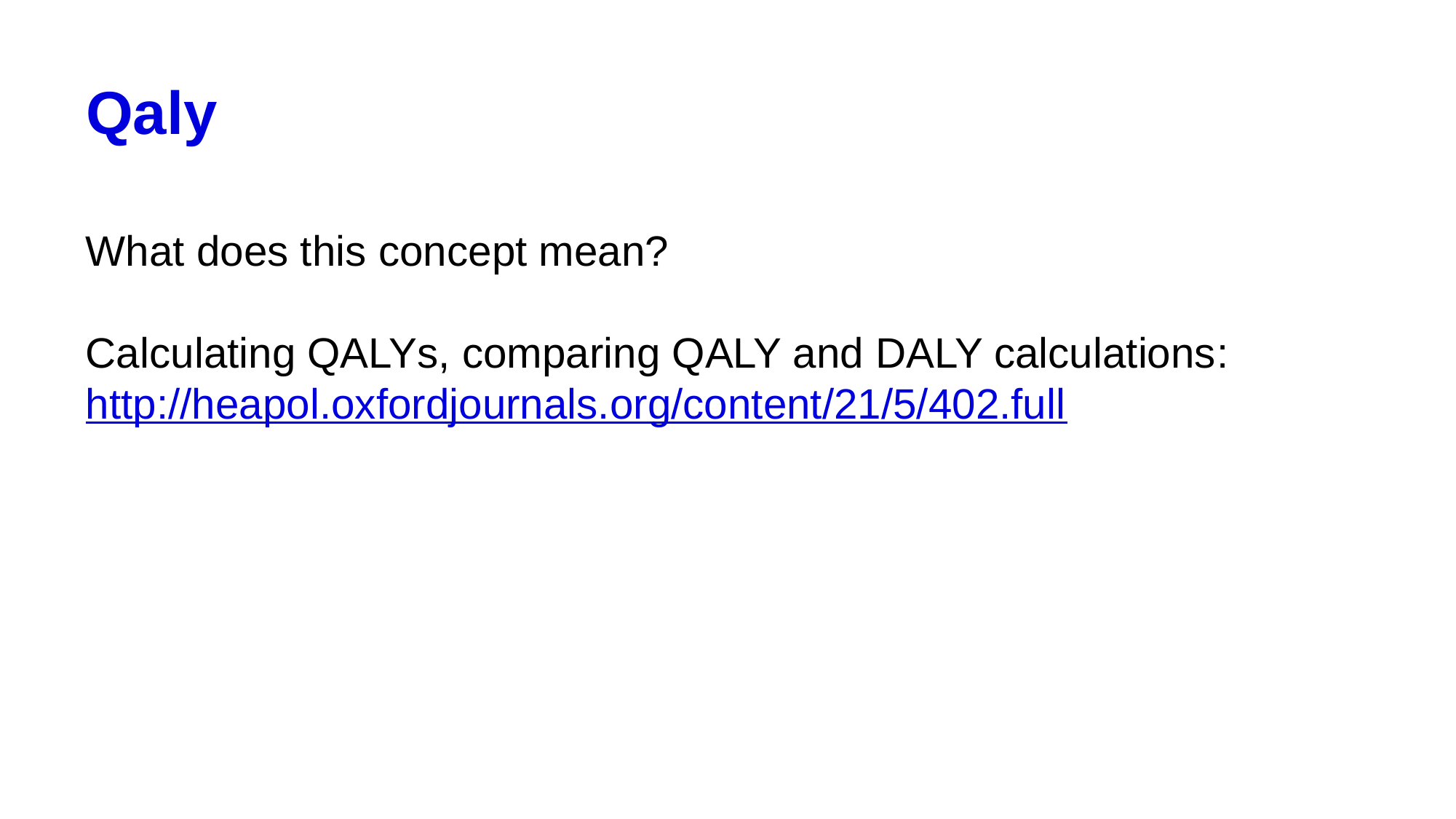

# Qaly
What does this concept mean?

Calculating QALYs, comparing QALY and DALY calculations:
http://heapol.oxfordjournals.org/content/21/5/402.full